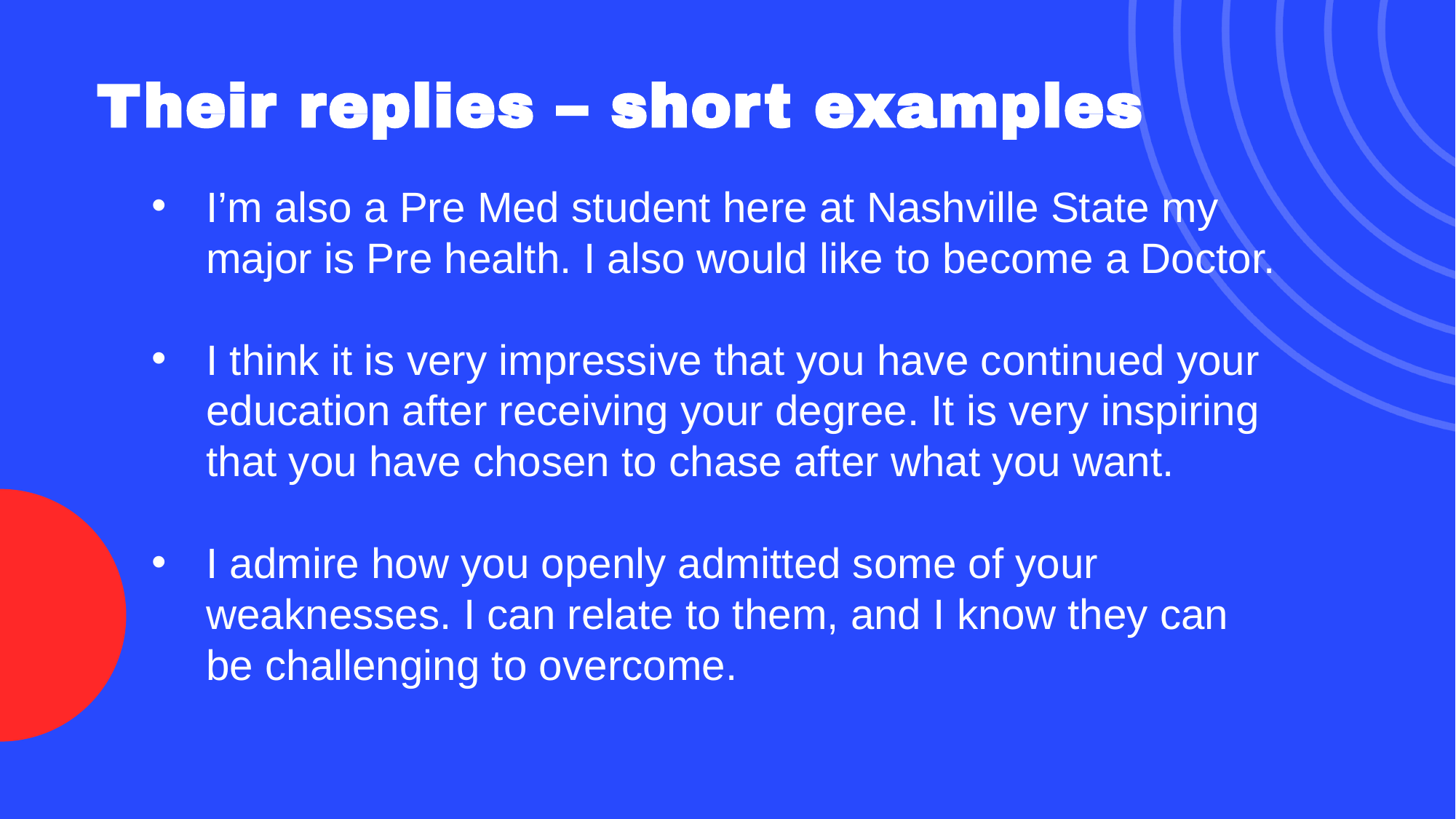

# Their replies – short examples
I’m also a Pre Med student here at Nashville State my major is Pre health. I also would like to become a Doctor.

I think it is very impressive that you have continued your education after receiving your degree. It is very inspiring that you have chosen to chase after what you want.

I admire how you openly admitted some of your weaknesses. I can relate to them, and I know they can be challenging to overcome.